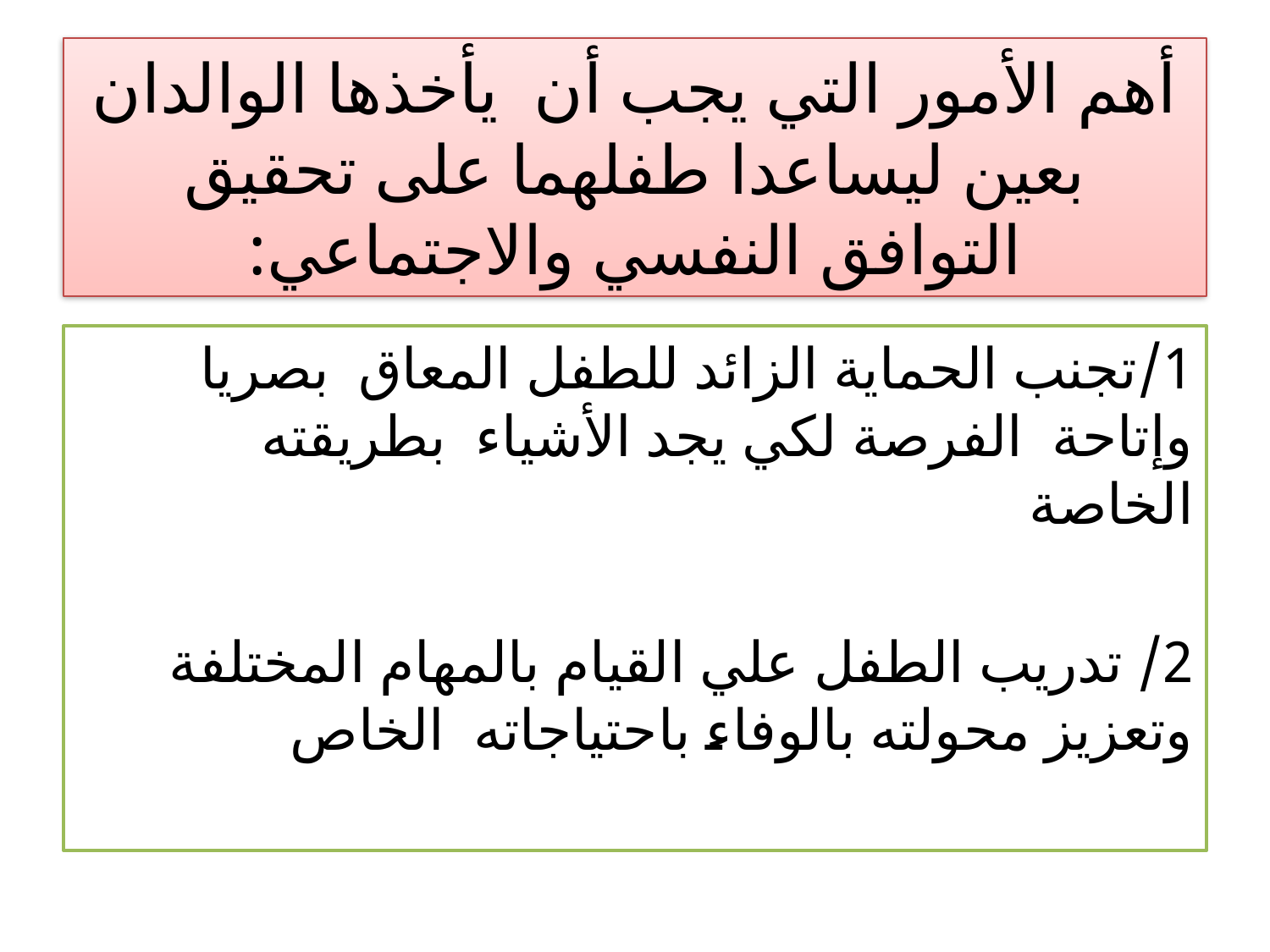

# أهم الأمور التي يجب أن  يأخذها الوالدان بعين ليساعدا طفلهما على تحقيق التوافق النفسي والاجتماعي:
1/تجنب الحماية الزائد للطفل المعاق  بصريا وإتاحة  الفرصة لكي يجد الأشياء  بطريقته  الخاصة

2/ تدريب الطفل علي القيام بالمهام المختلفة وتعزيز محولته بالوفاء باحتياجاته  الخاص